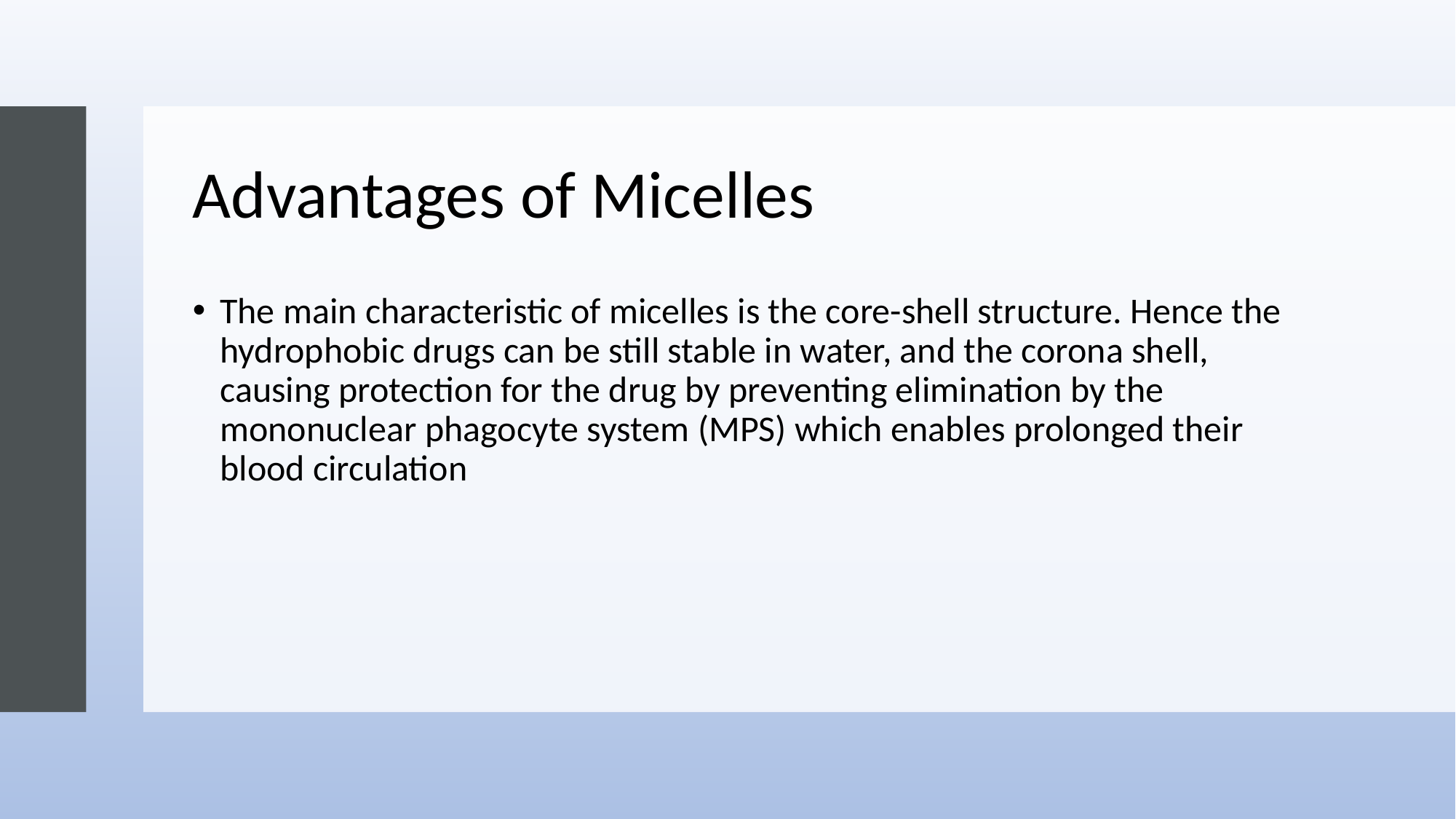

# Advantages of Micelles
The main characteristic of micelles is the core-shell structure. Hence the hydrophobic drugs can be still stable in water, and the corona shell, causing protection for the drug by preventing elimination by the mononuclear phagocyte system (MPS) which enables prolonged their blood circulation